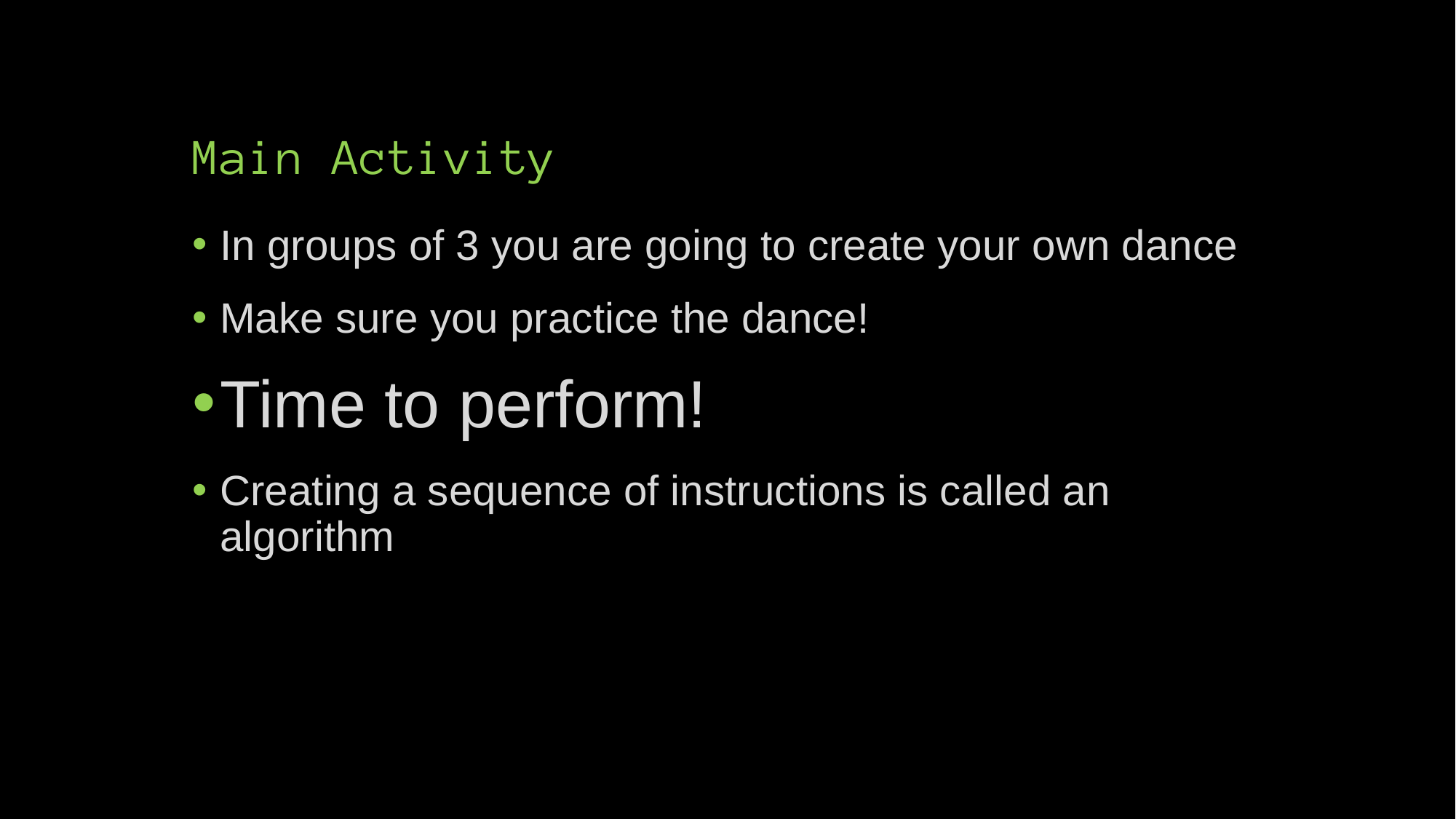

# Main Activity
In groups of 3 you are going to create your own dance
Make sure you practice the dance!
Time to perform!
Creating a sequence of instructions is called an algorithm